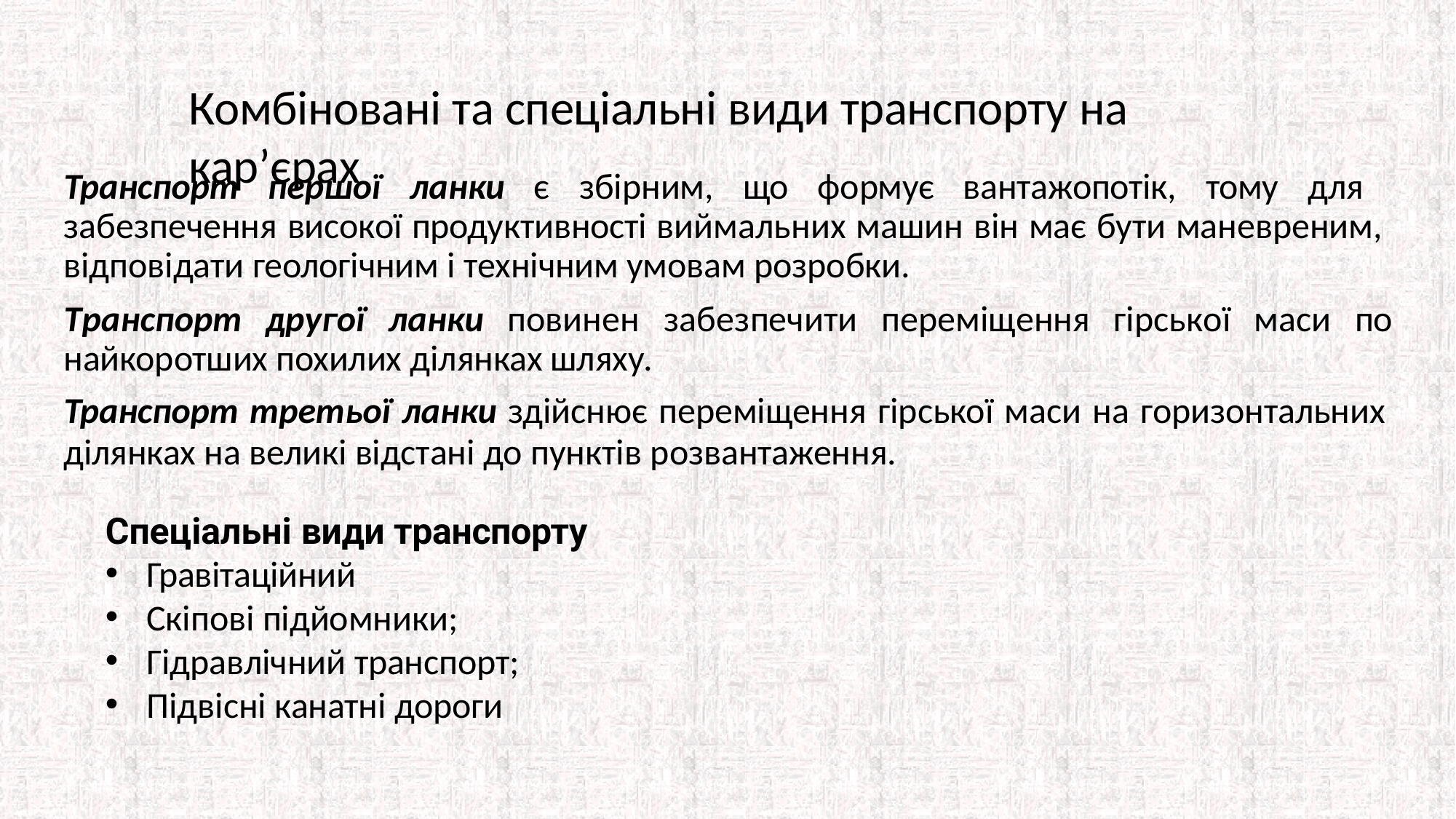

# Комбіновані та спеціальні види транспорту на кар’єрах
Транспорт першої ланки є збiрним, що формує вантажопотік, тому для  забезпечення високої продуктивності виймальних машин він має бути маневреним,  відповідати геологічним і технічним умовам розробки.
Транспорт	другої	ланки	повинен	забезпечити	переміщення	гірської	маси	по
найкоротших похилих ділянках шляху.
Транспорт третьої ланки здійснює переміщення гірської маси на горизонтальних
ділянках на великі відстані до пунктів розвантаження.
Спеціальні види транспорту
Гравітаційний
Скіпові підйомники;
Гідравлічний транспорт;
Підвісні канатні дороги